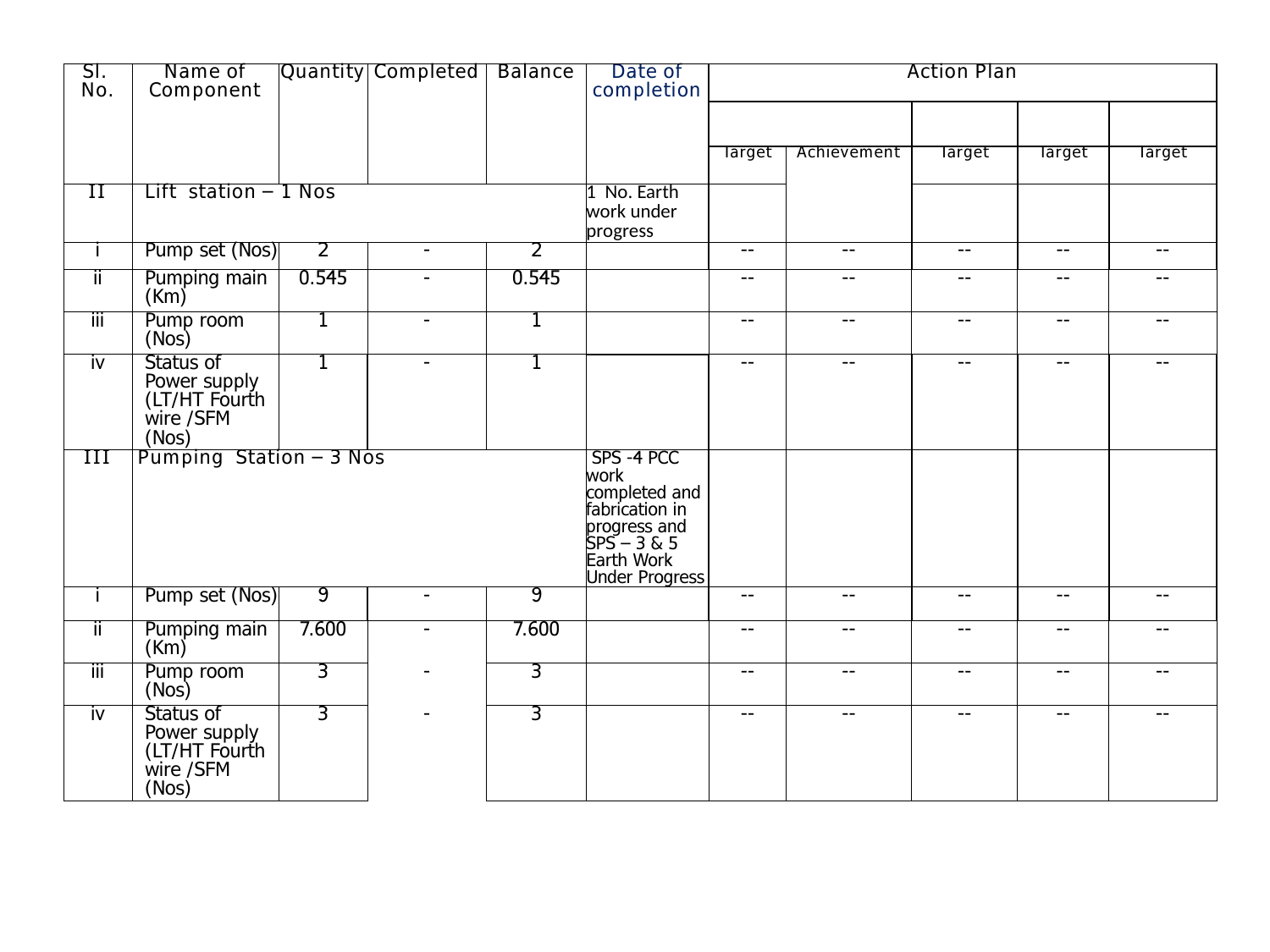

| Sl. No. | Name of Component | Quantity | Completed | Balance | Date of completion | Action Plan |  |  |  |  |
| --- | --- | --- | --- | --- | --- | --- | --- | --- | --- | --- |
|  |  |  |  |  |  |  |  |  |  |  |
|  |  |  |  |  |  | Target | Achievement | Target | Target | Target |
| II | Lift station – 1 Nos |  |  |  | 1 No. Earth work under progress |  |  |  |  |  |
| i | Pump set (Nos) | 2 | - | 2 |  | -- | -- | -- | -- | -- |
| ii | Pumping main (Km) | 0.545 | - | 0.545 |  | -- | -- | -- | -- | -- |
| iii | Pump room (Nos) | 1 | - | 1 |  | -- | -- | -- | -- | -- |
| iv | Status of Power supply (LT/HT Fourth wire /SFM (Nos) | 1 | - | 1 |  | -- | -- | -- | -- | -- |
| III | Pumping Station – 3 Nos |  |  |  | SPS -4 PCC work completed and fabrication in progress and SPS – 3 & 5 Earth Work Under Progress |  |  |  |  |  |
| i | Pump set (Nos) | 9 | - | 9 |  | -- | -- | -- | -- | -- |
| ii | Pumping main (Km) | 7.600 | - | 7.600 |  | -- | -- | -- | -- | -- |
| iii | Pump room (Nos) | 3 | - | 3 |  | -- | -- | -- | -- | -- |
| iv | Status of Power supply (LT/HT Fourth wire /SFM (Nos) | 3 | - | 3 |  | -- | -- | -- | -- | -- |